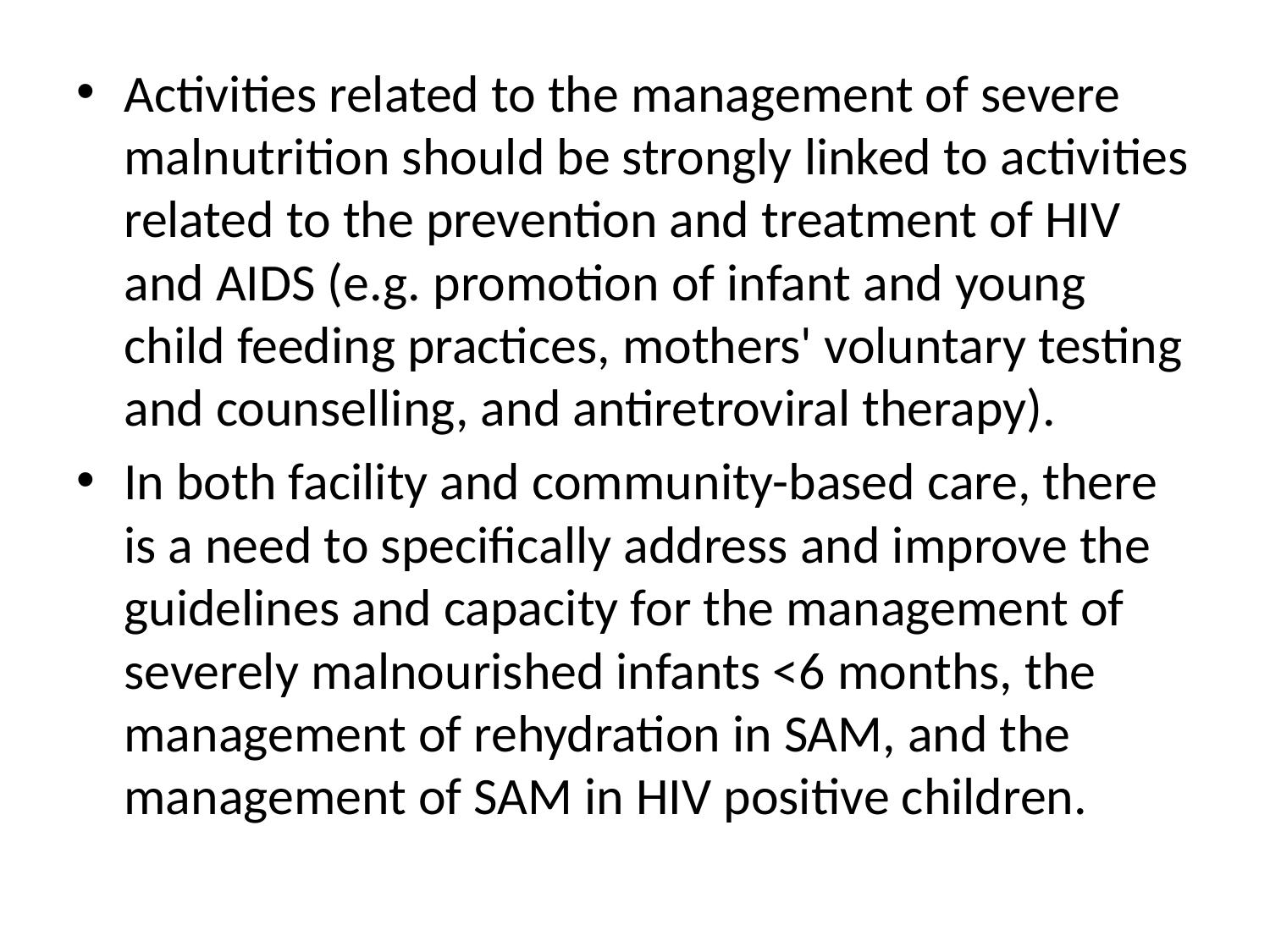

Activities related to the management of severe malnutrition should be strongly linked to activities related to the prevention and treatment of HIV and AIDS (e.g. promotion of infant and young child feeding practices, mothers' voluntary testing and counselling, and antiretroviral therapy).
In both facility and community-based care, there is a need to specifically address and improve the guidelines and capacity for the management of severely malnourished infants <6 months, the management of rehydration in SAM, and the management of SAM in HIV positive children.